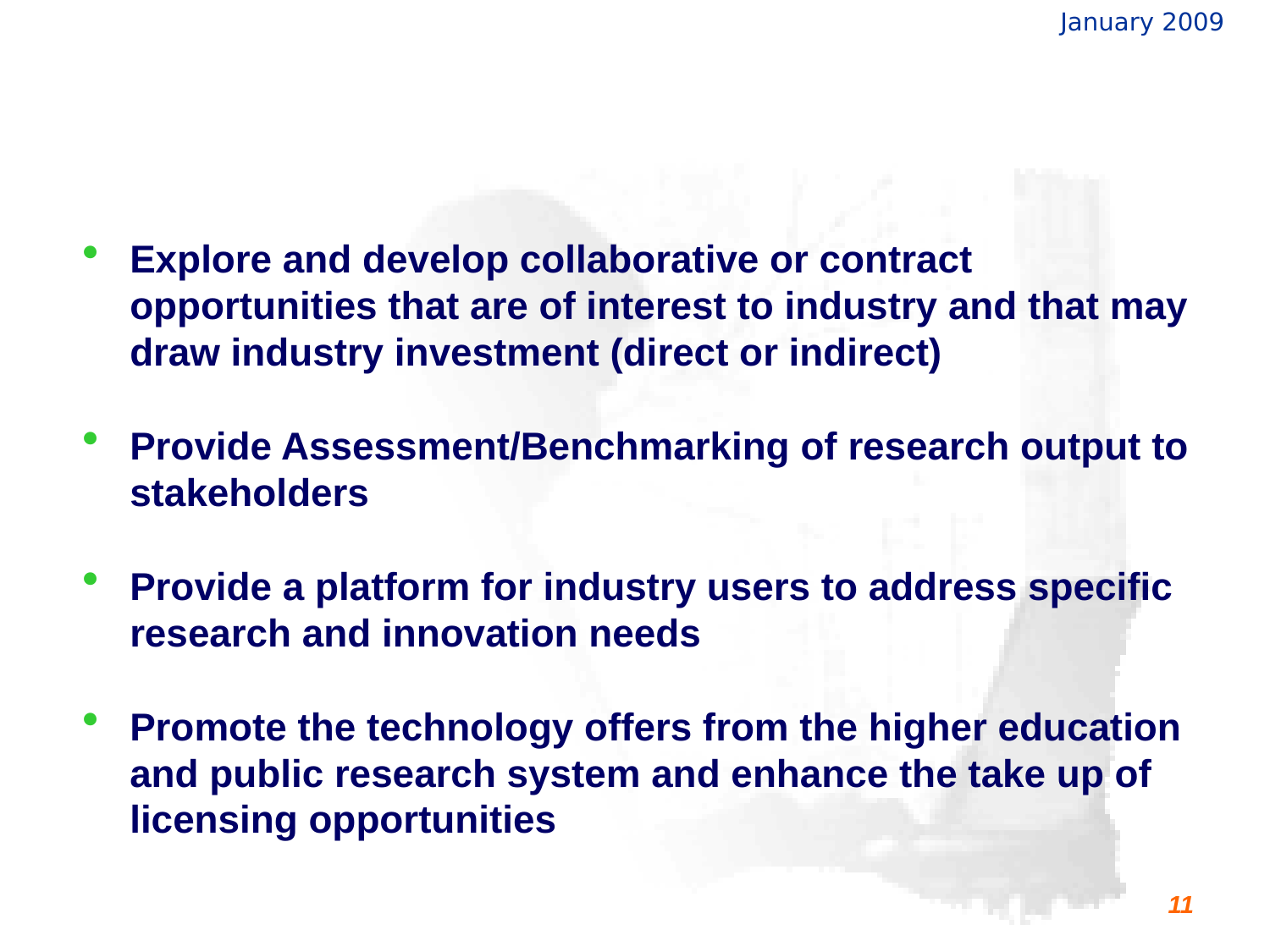

Explore and develop collaborative or contract opportunities that are of interest to industry and that may draw industry investment (direct or indirect)

Provide Assessment/Benchmarking of research output to stakeholders

Provide a platform for industry users to address specific research and innovation needs

Promote the technology offers from the higher education and public research system and enhance the take up of licensing opportunities

11